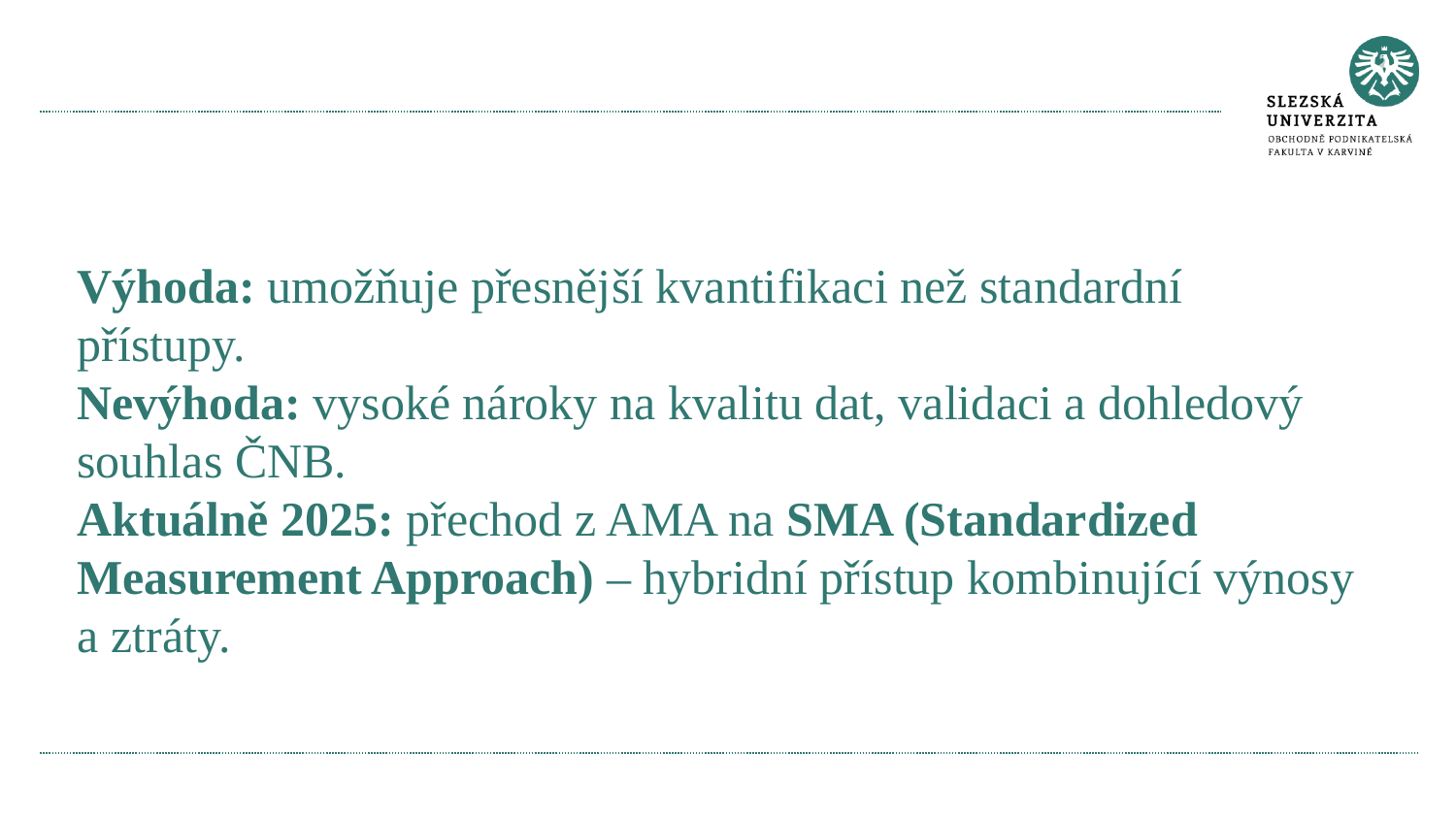

#
Výhoda: umožňuje přesnější kvantifikaci než standardní přístupy.
Nevýhoda: vysoké nároky na kvalitu dat, validaci a dohledový souhlas ČNB.
Aktuálně 2025: přechod z AMA na SMA (Standardized Measurement Approach) – hybridní přístup kombinující výnosy a ztráty.